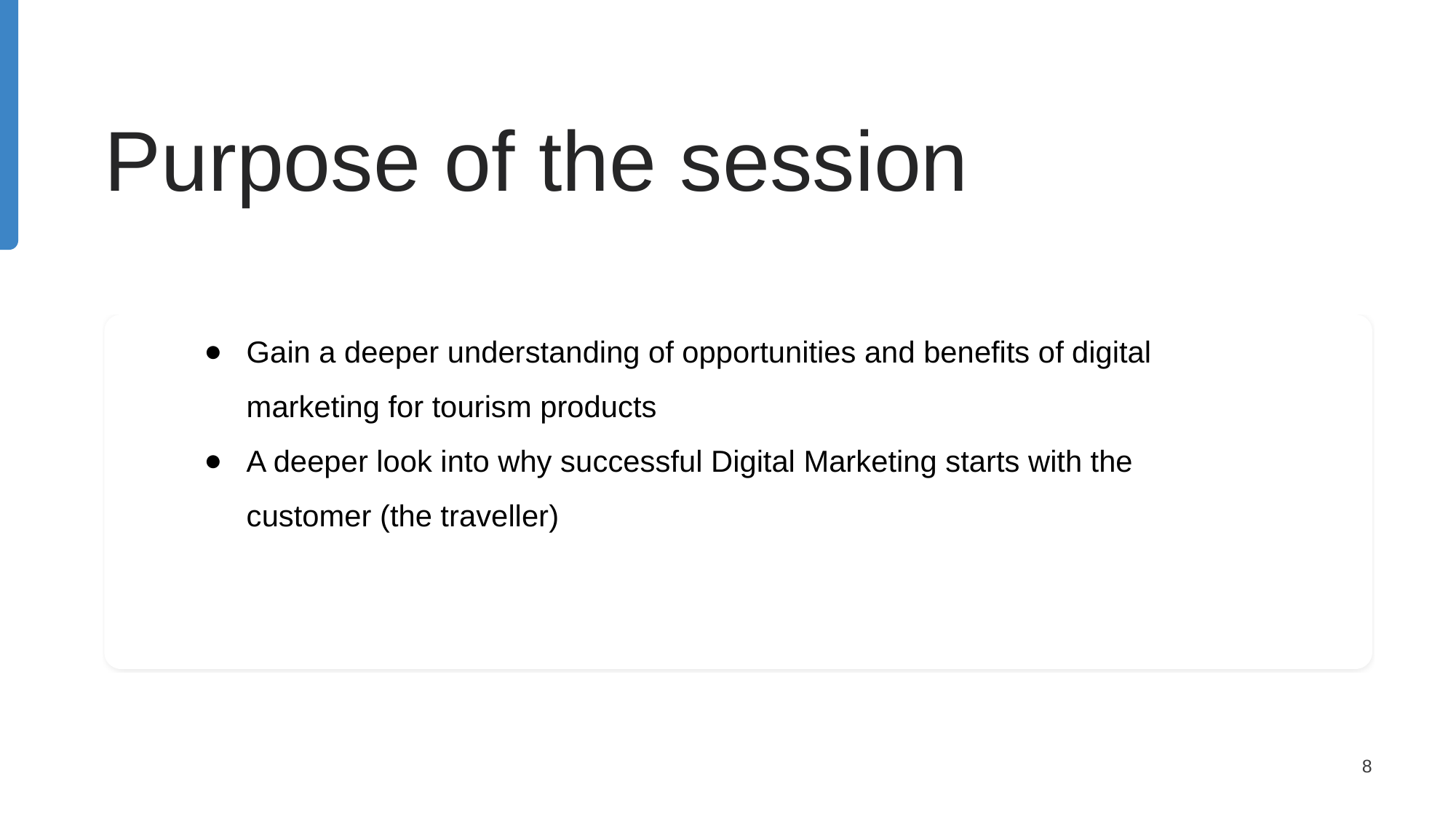

# Purpose of the session
Gain a deeper understanding of opportunities and benefits of digital marketing for tourism products
A deeper look into why successful Digital Marketing starts with the customer (the traveller)

8